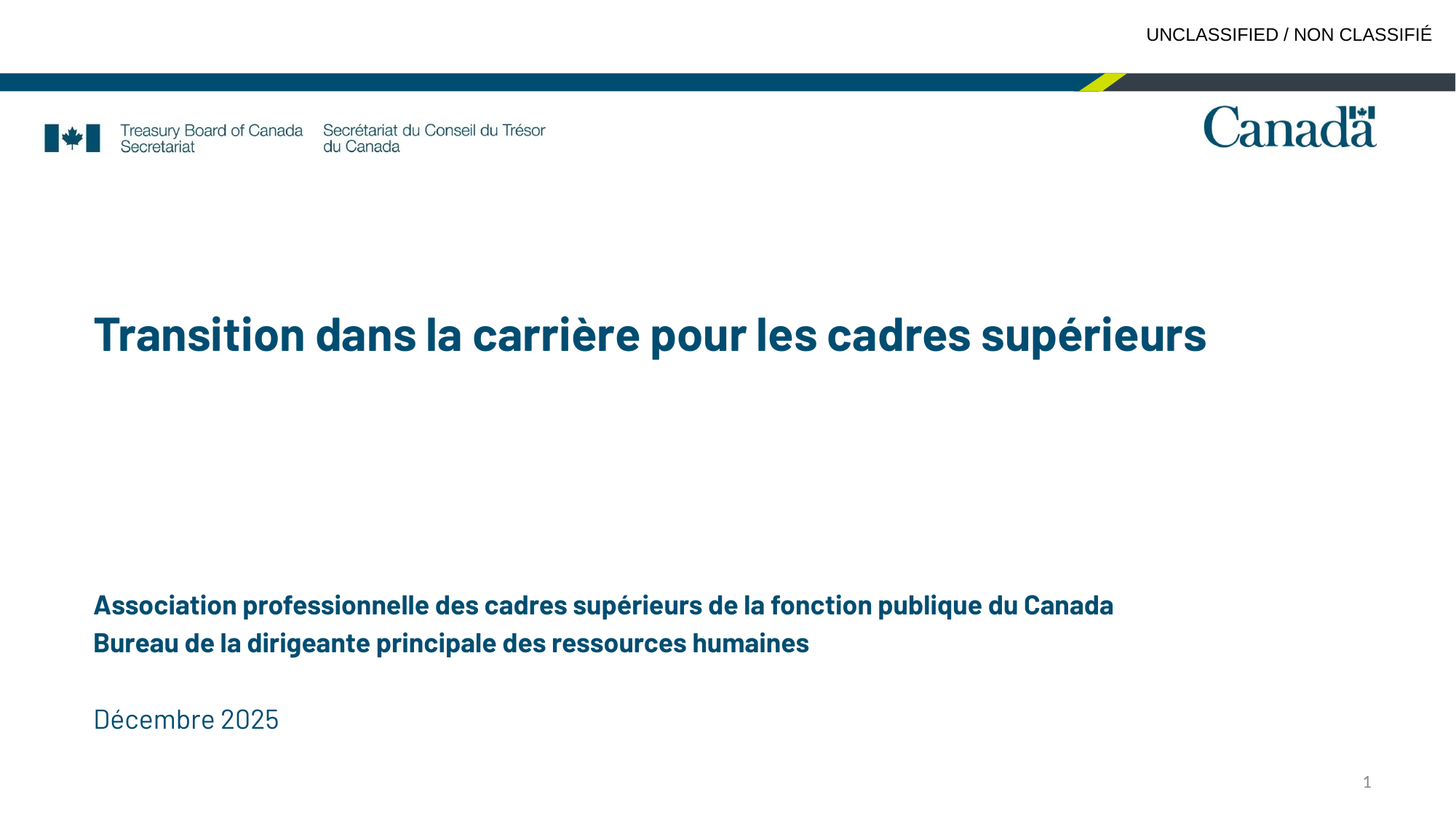

# Transition dans la carrière pour les cadres supérieurs

Association professionnelle des cadres supérieurs de la fonction publique du Canada
Bureau de la dirigeante principale des ressources humaines

Décembre 2025

1